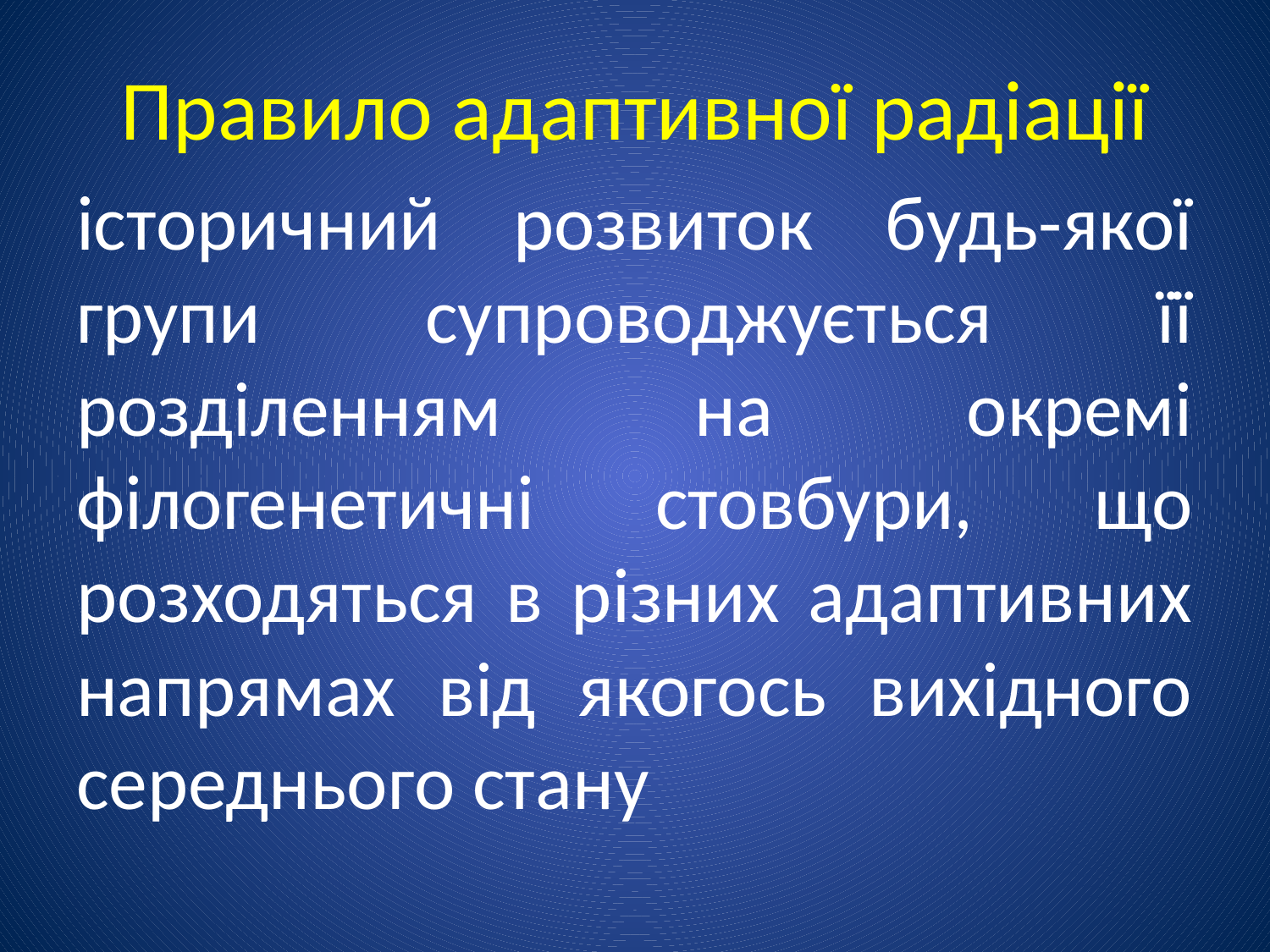

# Правило адаптивної радіації
історичний розвиток будь-якої групи супроводжується її розділенням на окремі філогенетичні стовбури, що розходяться в різних адаптивних напрямах від якогось вихідного середнього стану